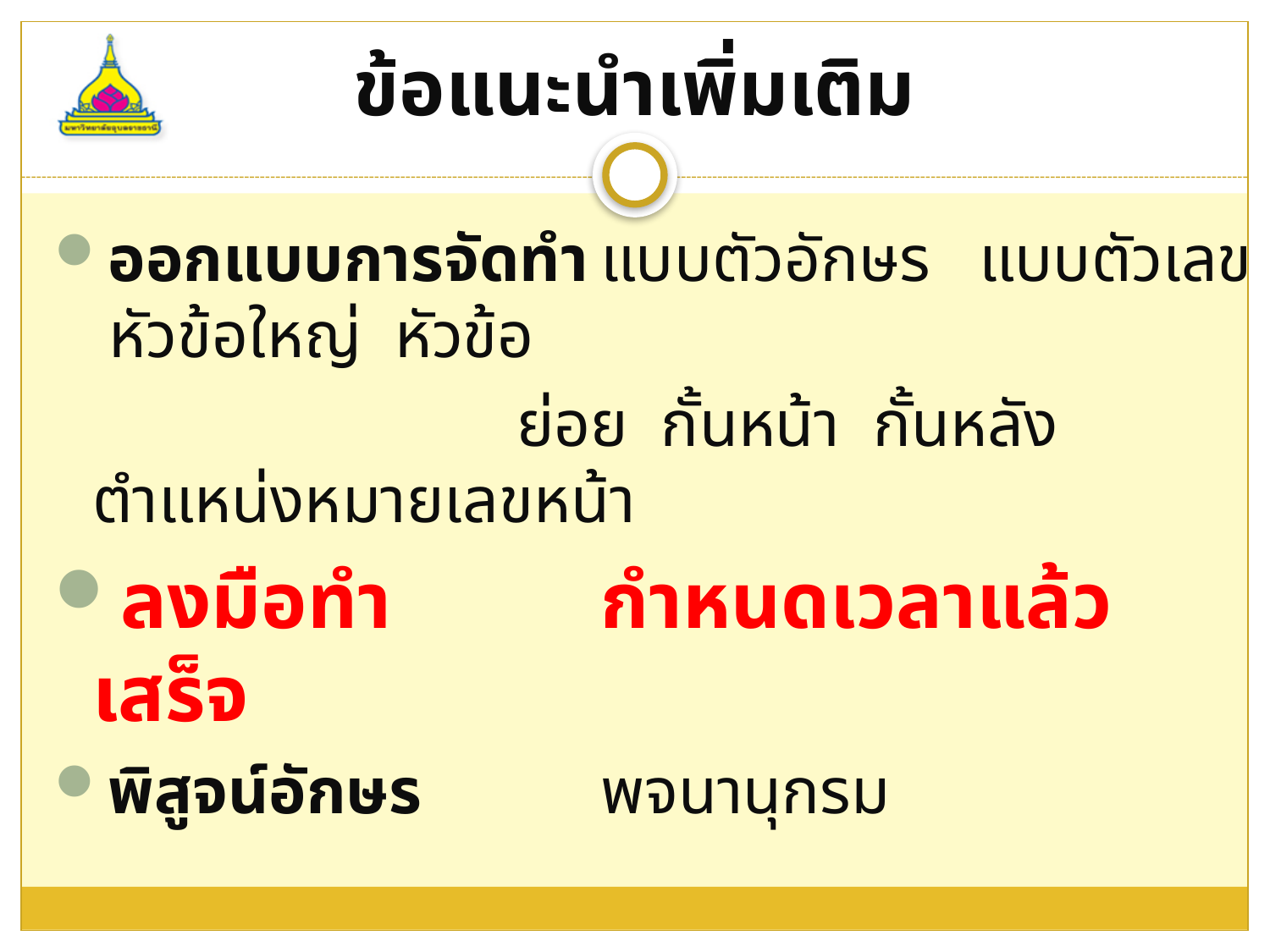

# ข้อแนะนำเพิ่มเติม
ออกแบบการจัดทำ	แบบตัวอักษร   แบบตัวเลข  หัวข้อใหญ่  หัวข้อ
                            ย่อย  กั้นหน้า  กั้นหลัง  ตำแหน่งหมายเลขหน้า
ลงมือทำ		กำหนดเวลาแล้วเสร็จ
พิสูจน์อักษร		พจนานุกรม